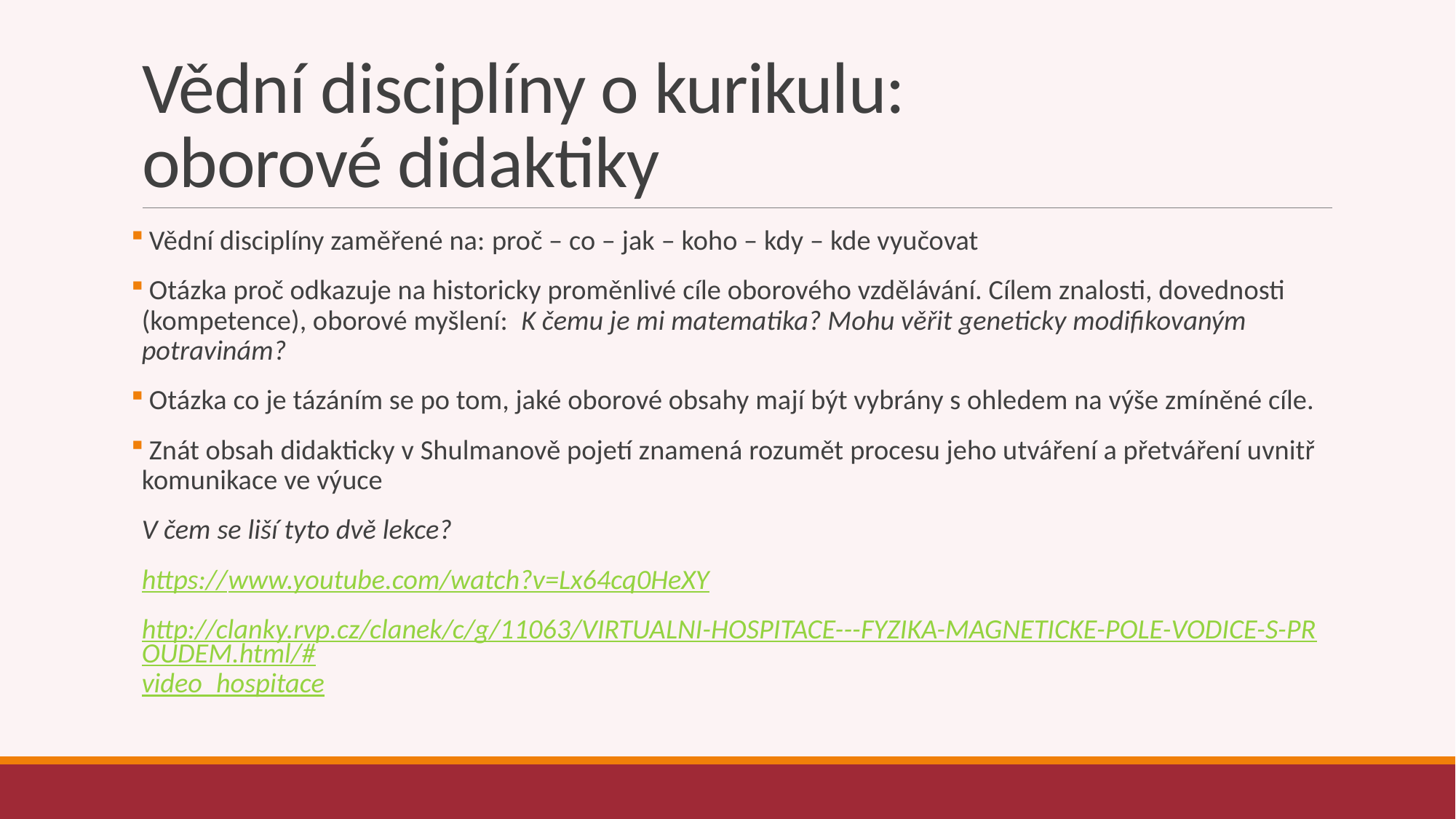

# Vědní disciplíny o kurikulu: oborové didaktiky
 Vědní disciplíny zaměřené na: proč – co – jak – koho – kdy – kde vyučovat
 Otázka proč odkazuje na historicky proměnlivé cíle oborového vzdělávání. Cílem znalosti, dovednosti (kompetence), oborové myšlení:  K čemu je mi matematika? Mohu věřit geneticky modifikovaným potravinám?
 Otázka co je tázáním se po tom, jaké oborové obsahy mají být vybrány s ohledem na výše zmíněné cíle.
 Znát obsah didakticky v Shulmanově pojetí znamená rozumět procesu jeho utváření a přetváření uvnitř komunikace ve výuce
V čem se liší tyto dvě lekce?
https://www.youtube.com/watch?v=Lx64cq0HeXY
http://clanky.rvp.cz/clanek/c/g/11063/VIRTUALNI-HOSPITACE---FYZIKA-MAGNETICKE-POLE-VODICE-S-PROUDEM.html/#video_hospitace